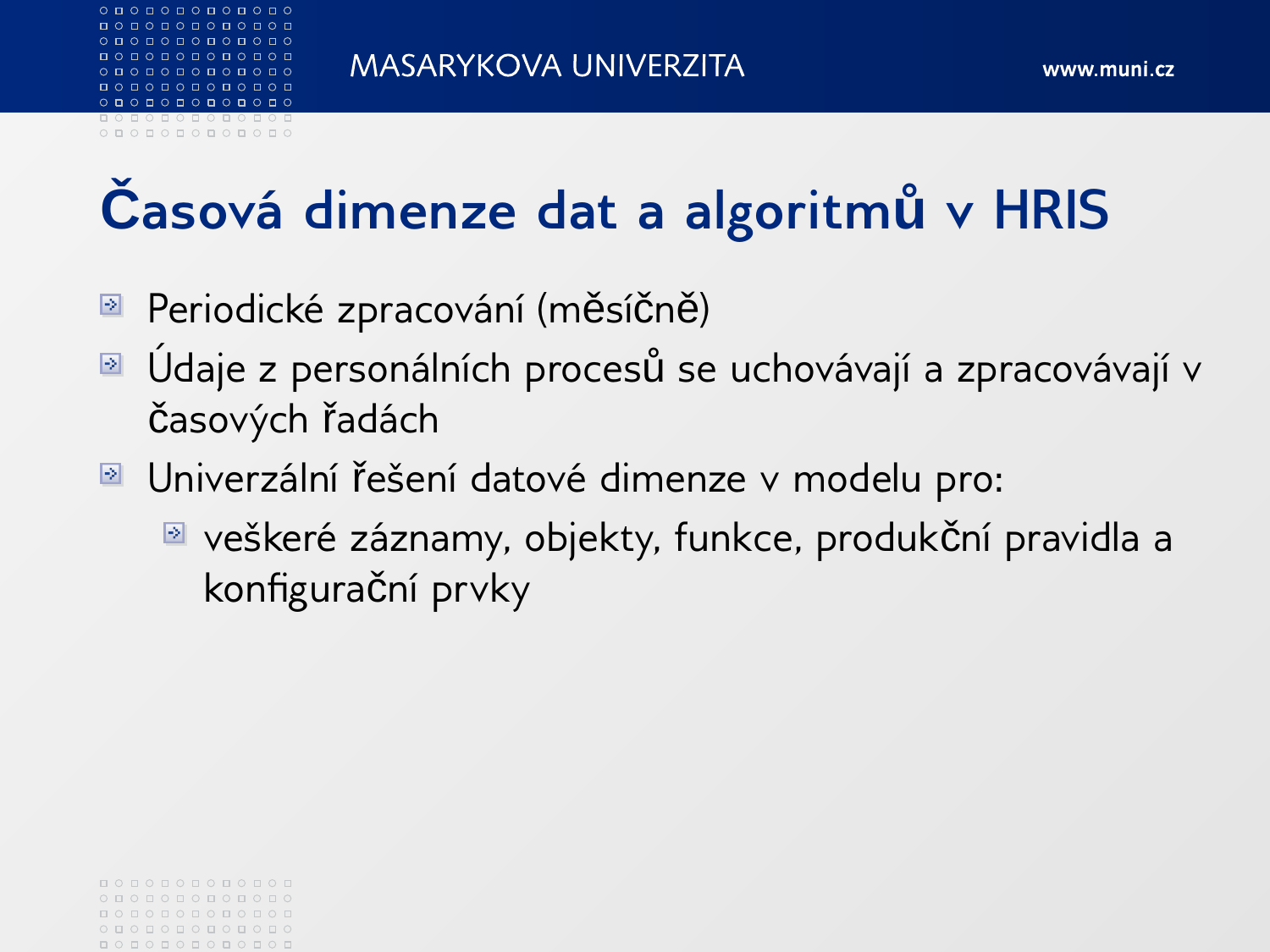

# Časová dimenze dat a algoritmů v HRIS
Periodické zpracování (měsíčně)
Údaje z personálních procesů se uchovávají a zpracovávají v časových řadách
Univerzální řešení datové dimenze v modelu pro:
veškeré záznamy, objekty, funkce, produkční pravidla a konfigurační prvky